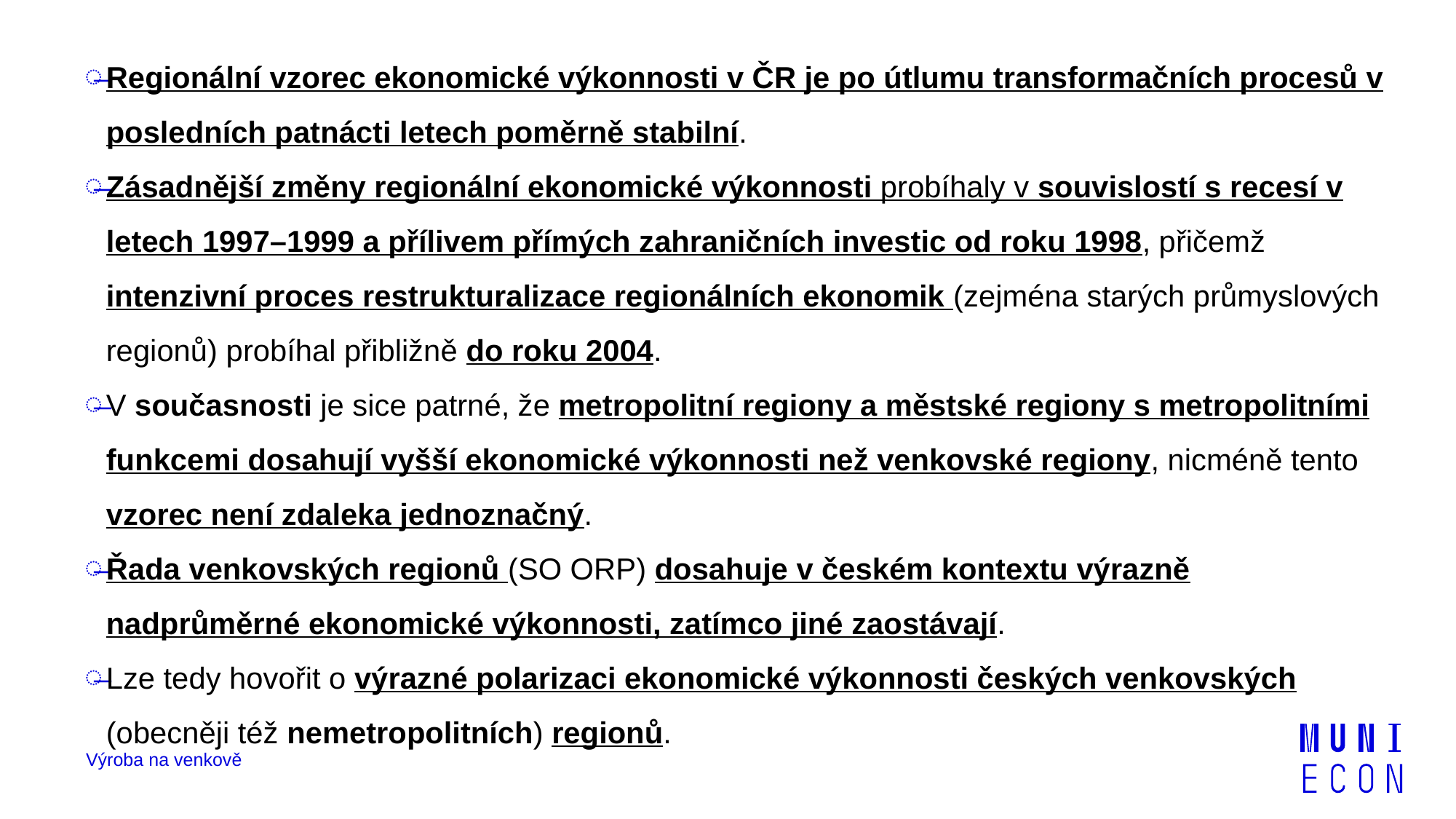

Regionální vzorec ekonomické výkonnosti v ČR je po útlumu transformačních procesů v posledních patnácti letech poměrně stabilní.
Zásadnější změny regionální ekonomické výkonnosti probíhaly v souvislostí s recesí v letech 1997–1999 a přílivem přímých zahraničních investic od roku 1998, přičemž intenzivní proces restrukturalizace regionálních ekonomik (zejména starých průmyslových regionů) probíhal přibližně do roku 2004.
V současnosti je sice patrné, že metropolitní regiony a městské regiony s metropolitními funkcemi dosahují vyšší ekonomické výkonnosti než venkovské regiony, nicméně tento vzorec není zdaleka jednoznačný.
Řada venkovských regionů (SO ORP) dosahuje v českém kontextu výrazně nadprůměrné ekonomické výkonnosti, zatímco jiné zaostávají.
Lze tedy hovořit o výrazné polarizaci ekonomické výkonnosti českých venkovských (obecněji též nemetropolitních) regionů.
Výroba na venkově